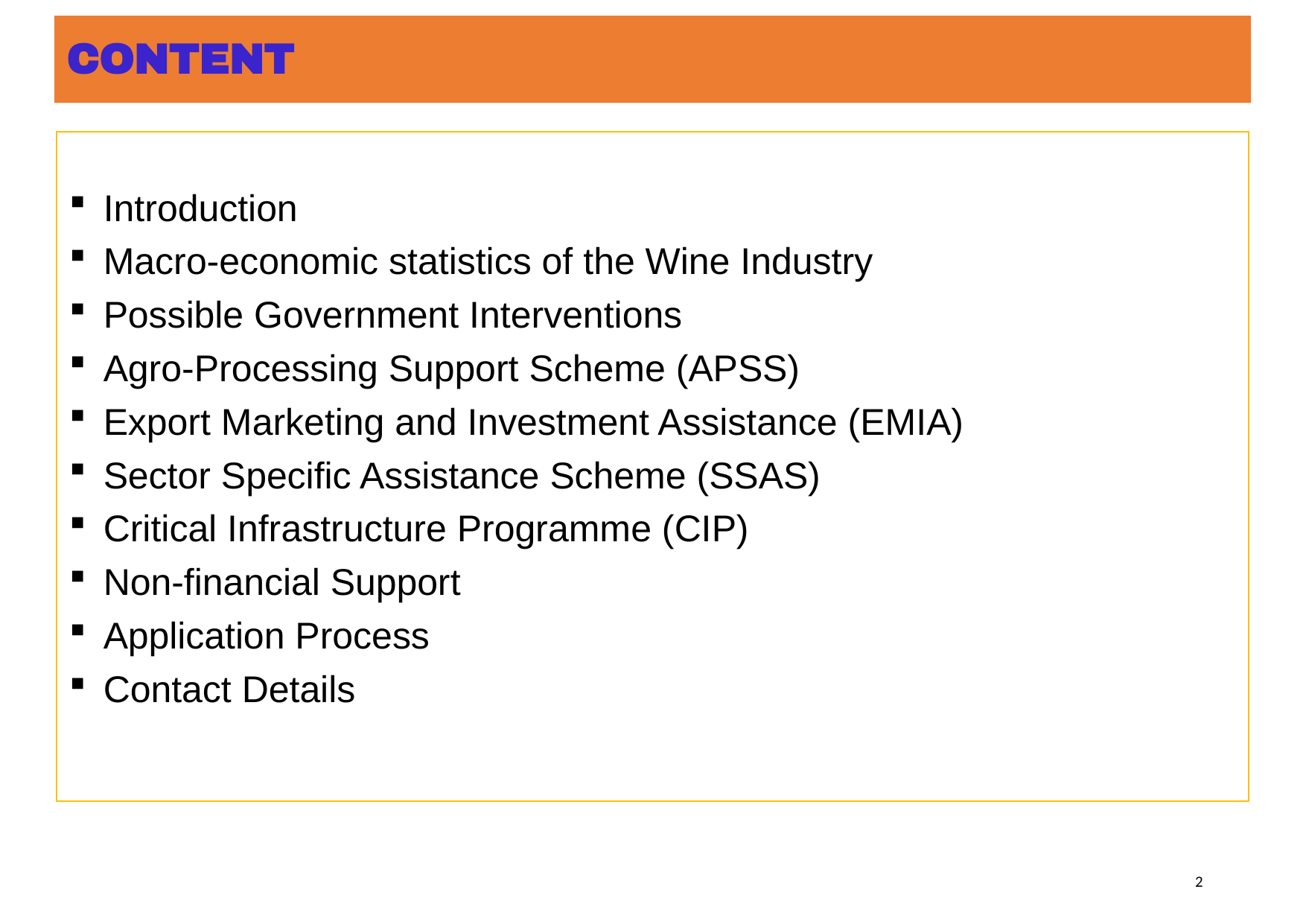

# CONTENT

 Introduction
 Macro-economic statistics of the Wine Industry
 Possible Government Interventions
 Agro-Processing Support Scheme (APSS)
 Export Marketing and Investment Assistance (EMIA)
 Sector Specific Assistance Scheme (SSAS)
 Critical Infrastructure Programme (CIP)
 Non-financial Support
 Application Process
 Contact Details
2